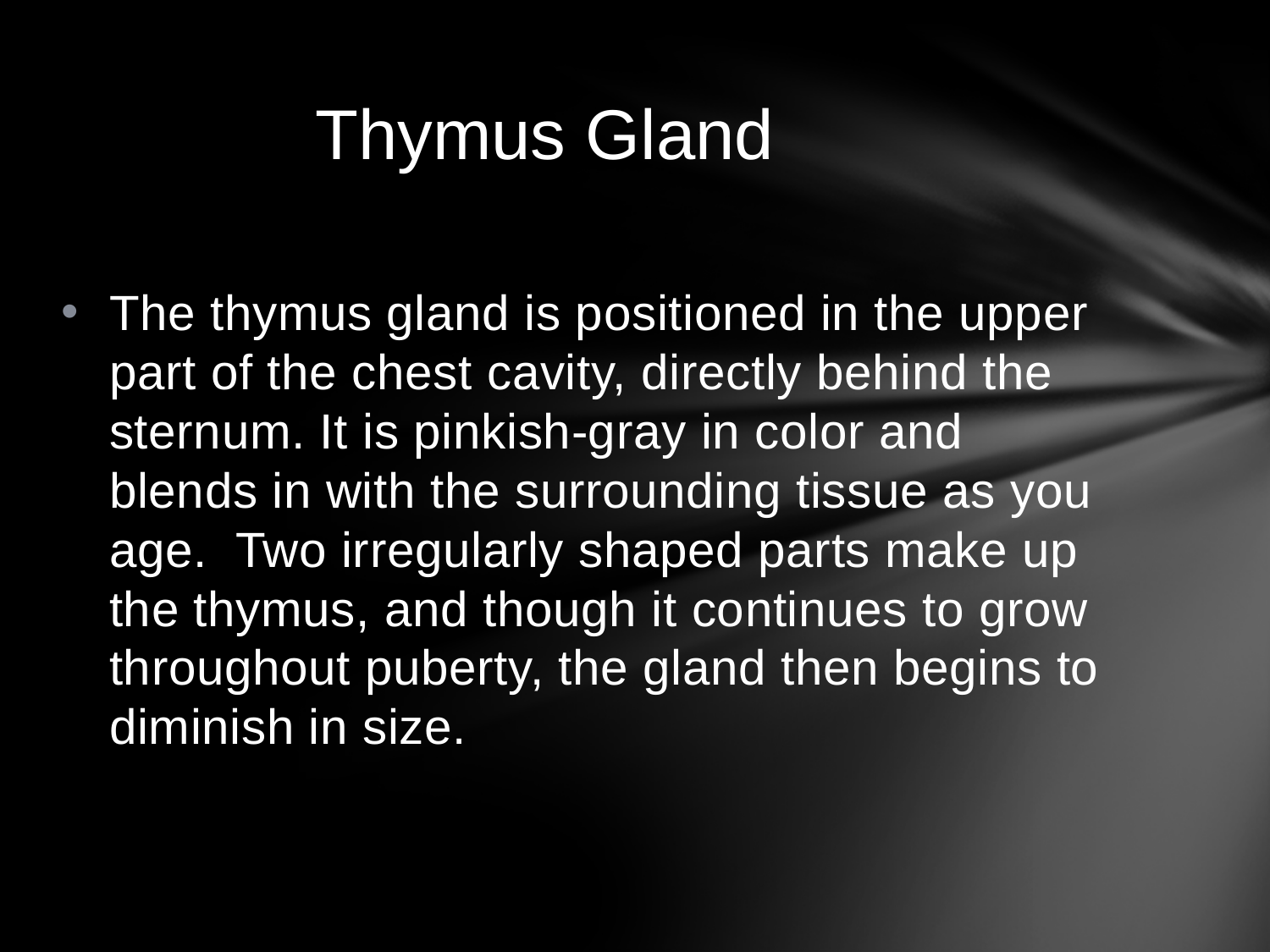

# Thymus Gland

The thymus gland is positioned in the upper part of the chest cavity, directly behind the sternum. It is pinkish-gray in color and blends in with the surrounding tissue as you age.  Two irregularly shaped parts make up the thymus, and though it continues to grow throughout puberty, the gland then begins to diminish in size.